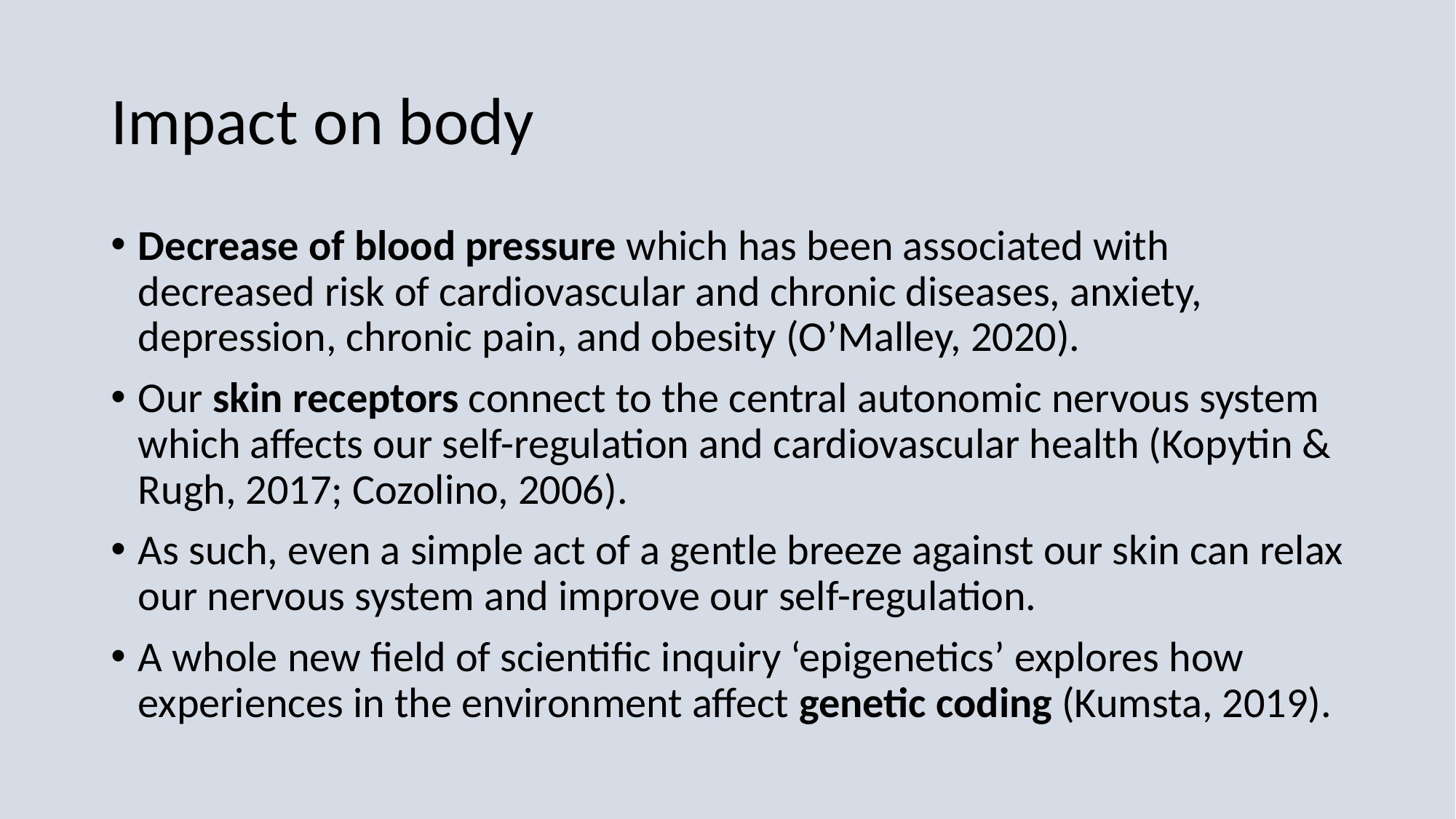

# Impact on body
Decrease of blood pressure which has been associated with decreased risk of cardiovascular and chronic diseases, anxiety, depression, chronic pain, and obesity (O’Malley, 2020).
Our skin receptors connect to the central autonomic nervous system which affects our self-regulation and cardiovascular health (Kopytin & Rugh, 2017; Cozolino, 2006).
As such, even a simple act of a gentle breeze against our skin can relax our nervous system and improve our self-regulation.
A whole new field of scientific inquiry ‘epigenetics’ explores how experiences in the environment affect genetic coding (Kumsta, 2019).